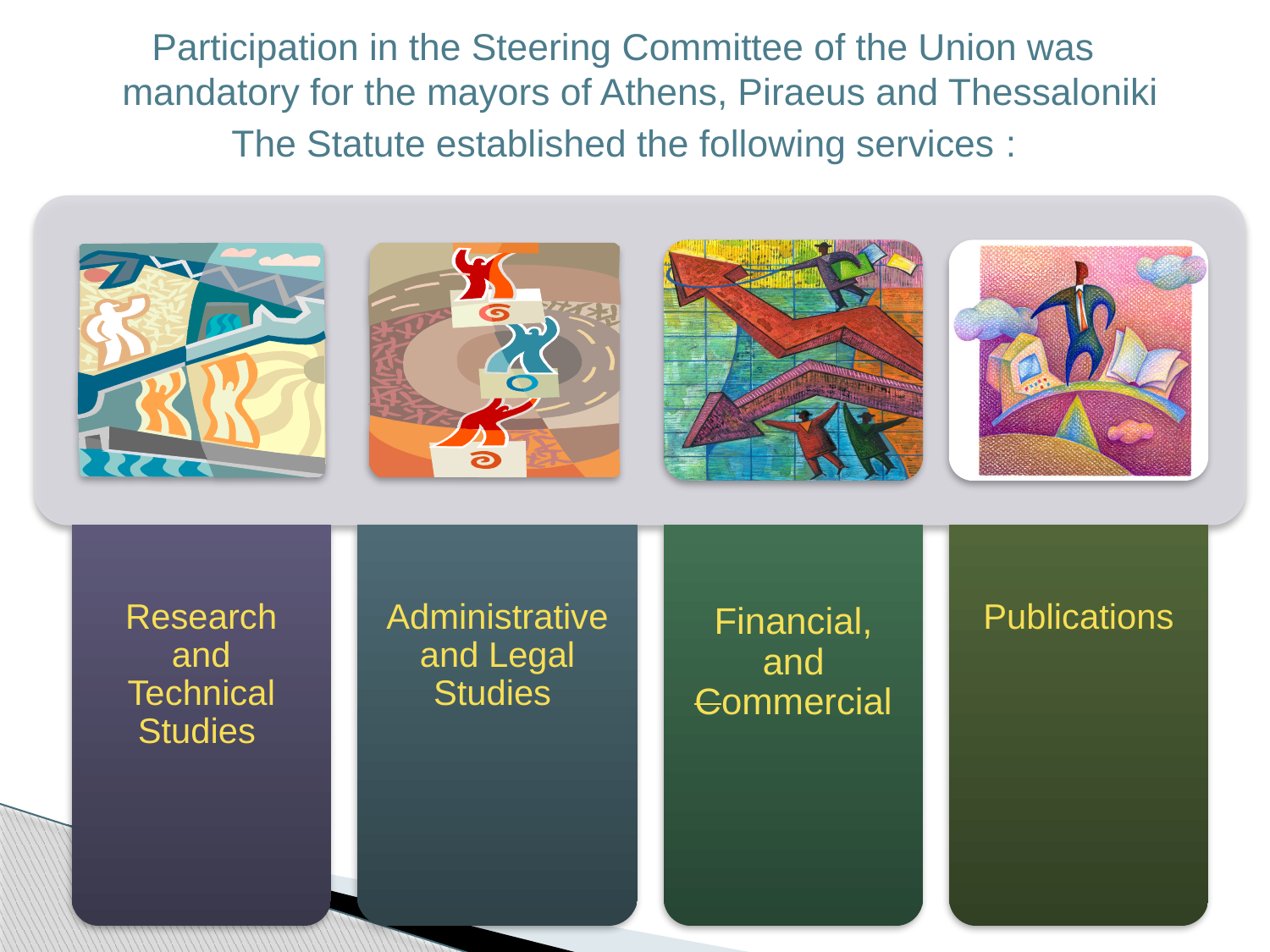

Participation in the Steering Committee of the Union was mandatory for the mayors of Athens, Piraeus and Thessaloniki
The Statute established the following services :

Research and Technical Studies

Administrative and Legal Studies

Financial, and Commercial

Publications